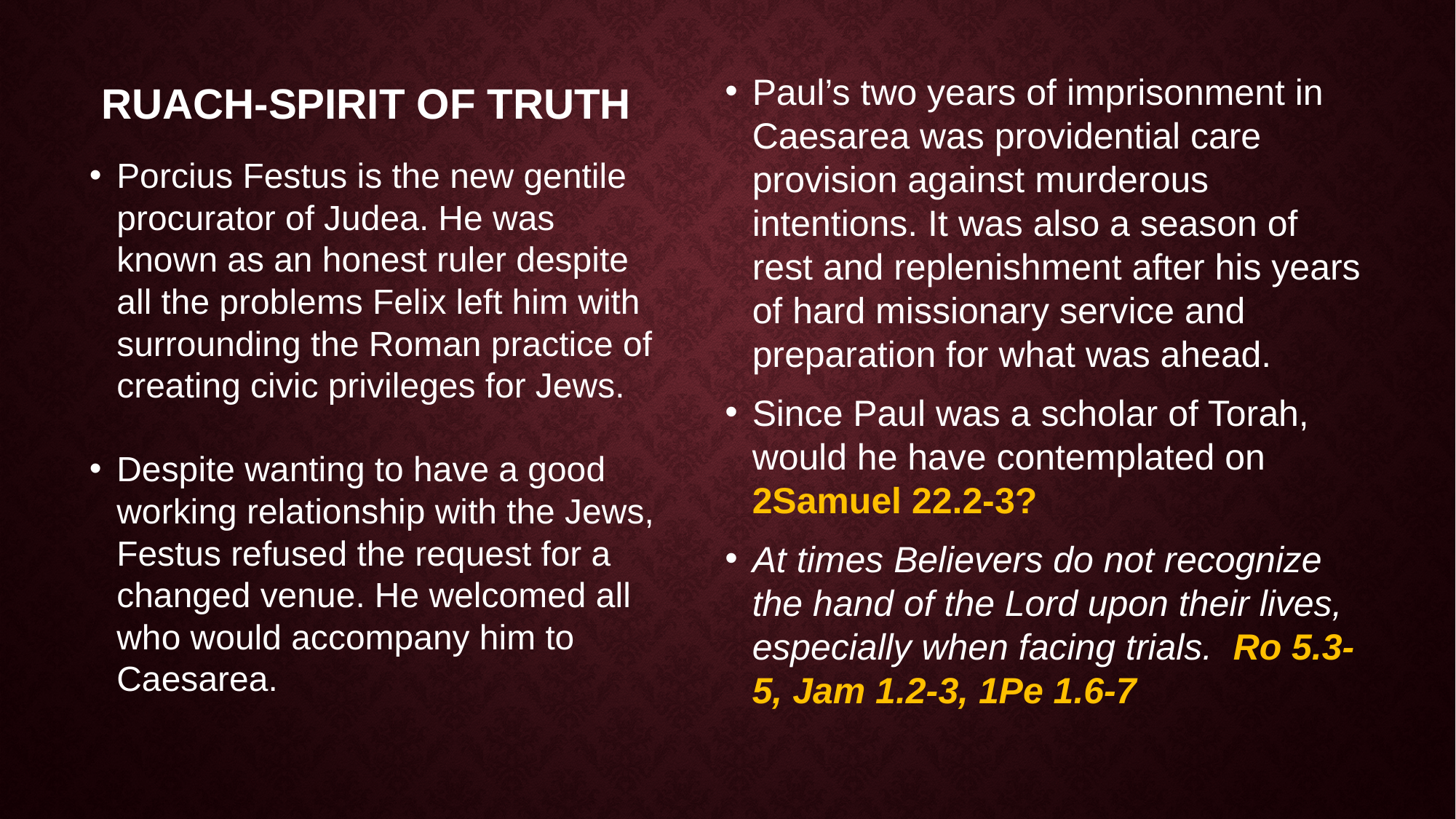

# Ruach-spirit of truth
Paul’s two years of imprisonment in Caesarea was providential care provision against murderous intentions. It was also a season of rest and replenishment after his years of hard missionary service and preparation for what was ahead.
Since Paul was a scholar of Torah, would he have contemplated on 2Samuel 22.2-3?
At times Believers do not recognize the hand of the Lord upon their lives, especially when facing trials.  Ro 5.3-5, Jam 1.2-3, 1Pe 1.6-7
Porcius Festus is the new gentile procurator of Judea. He was known as an honest ruler despite all the problems Felix left him with surrounding the Roman practice of creating civic privileges for Jews.

Despite wanting to have a good working relationship with the Jews, Festus refused the request for a changed venue. He welcomed all who would accompany him to Caesarea.